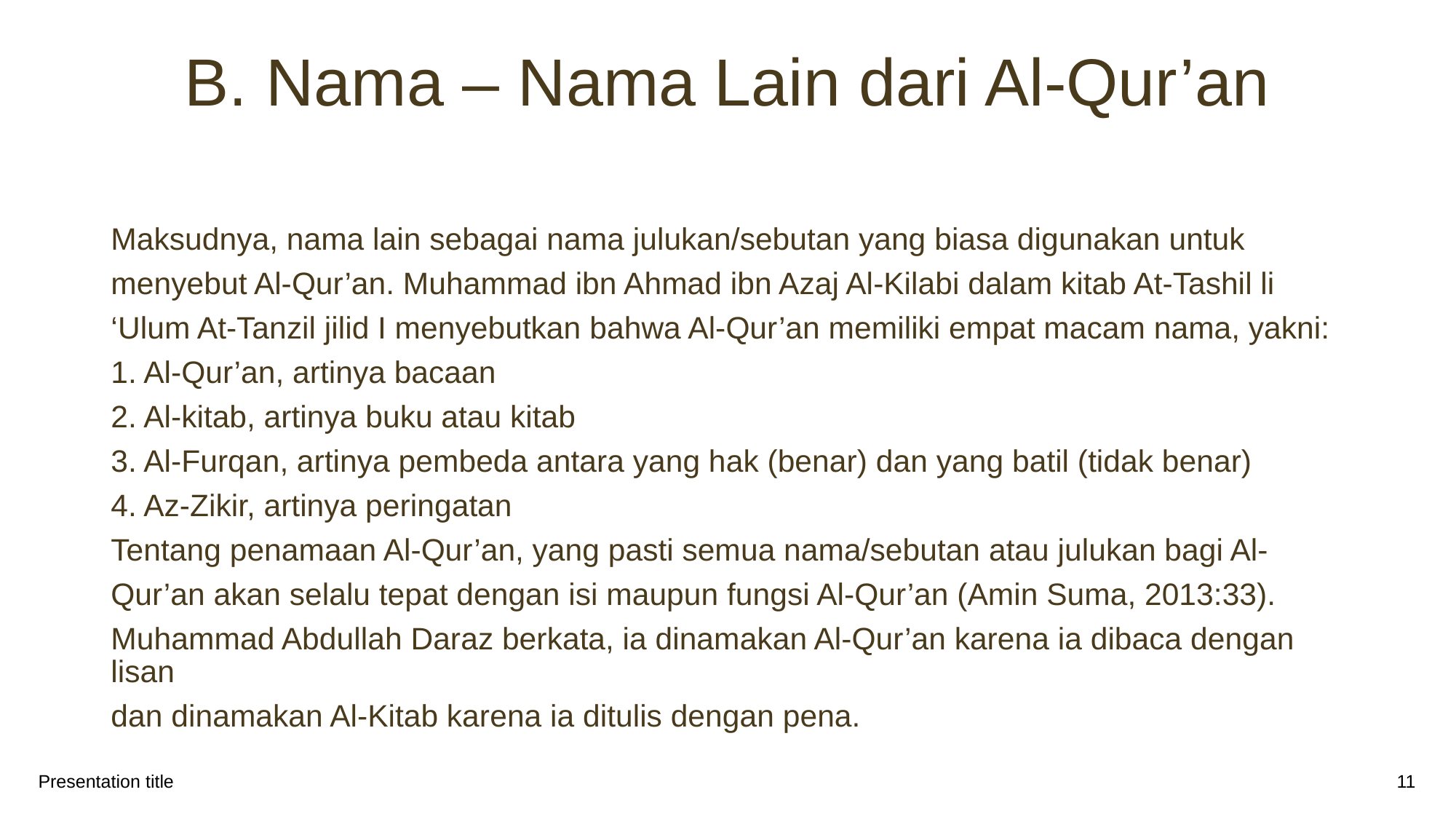

# B. Nama – Nama Lain dari Al-Qur’an
Maksudnya, nama lain sebagai nama julukan/sebutan yang biasa digunakan untuk
menyebut Al-Qur’an. Muhammad ibn Ahmad ibn Azaj Al-Kilabi dalam kitab At-Tashil li
‘Ulum At-Tanzil jilid I menyebutkan bahwa Al-Qur’an memiliki empat macam nama, yakni:
1. Al-Qur’an, artinya bacaan
2. Al-kitab, artinya buku atau kitab
3. Al-Furqan, artinya pembeda antara yang hak (benar) dan yang batil (tidak benar)
4. Az-Zikir, artinya peringatan
Tentang penamaan Al-Qur’an, yang pasti semua nama/sebutan atau julukan bagi Al-
Qur’an akan selalu tepat dengan isi maupun fungsi Al-Qur’an (Amin Suma, 2013:33).
Muhammad Abdullah Daraz berkata, ia dinamakan Al-Qur’an karena ia dibaca dengan lisan
dan dinamakan Al-Kitab karena ia ditulis dengan pena.

Presentation title
11